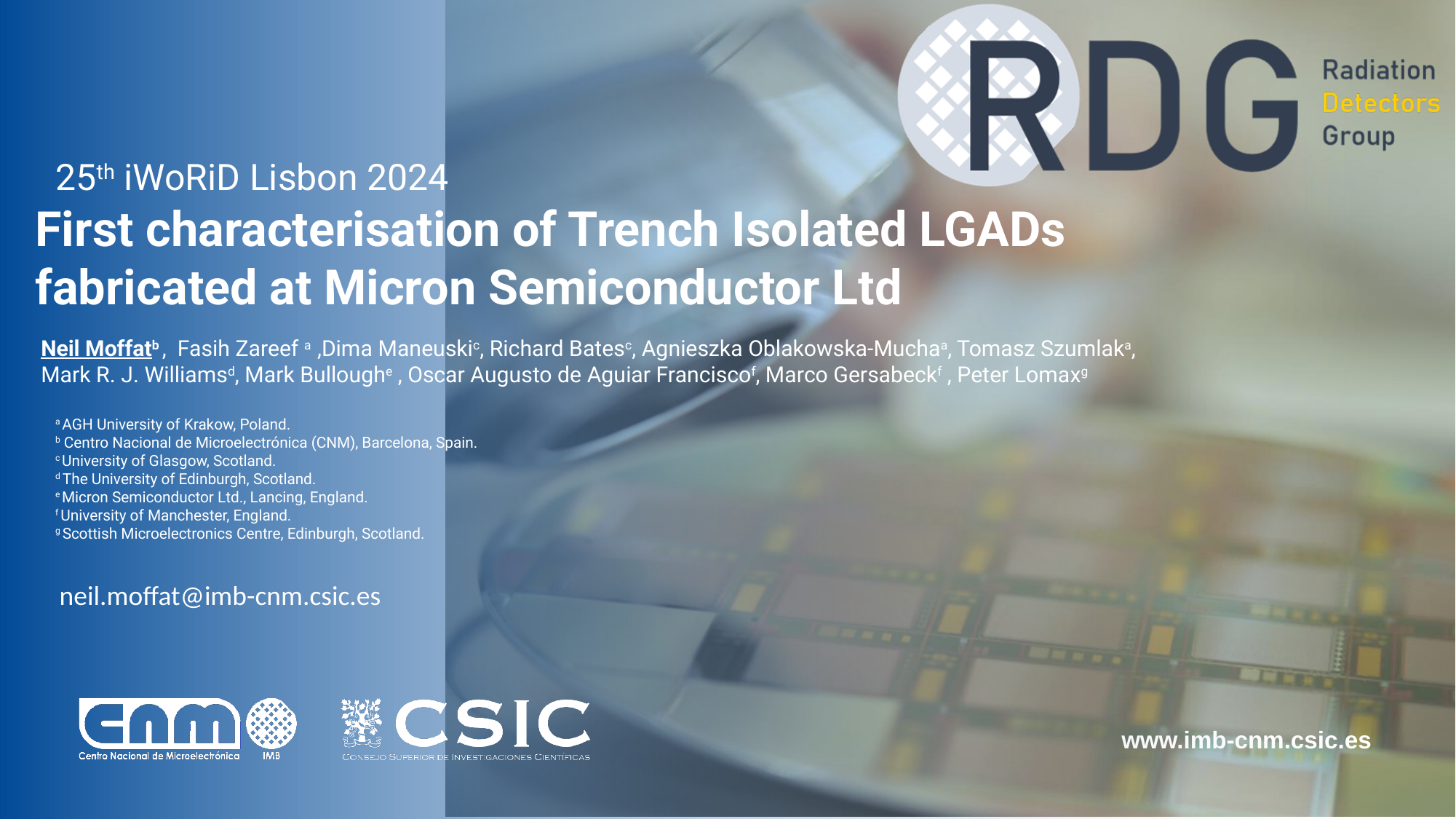

25th iWoRiD Lisbon 2024
First characterisation of Trench Isolated LGADs fabricated at Micron Semiconductor Ltd
Neil Moffatb ,  Fasih Zareef a  ,Dima Maneuskic, Richard Batesc, Agnieszka Oblakowska-Muchaa, Tomasz Szumlaka, Mark R. J. Williamsd, Mark Bulloughe , Oscar Augusto de Aguiar Franciscof, Marco Gersabeckf , Peter Lomaxg

a AGH University of Krakow, Poland.
b Centro Nacional de Microelectrónica (CNM), Barcelona, Spain.
c University of Glasgow, Scotland.
d The University of Edinburgh, Scotland.
e Micron Semiconductor Ltd., Lancing, England.
f University of Manchester, England.
g Scottish Microelectronics Centre, Edinburgh, Scotland.

neil.moffat@imb-cnm.csic.es